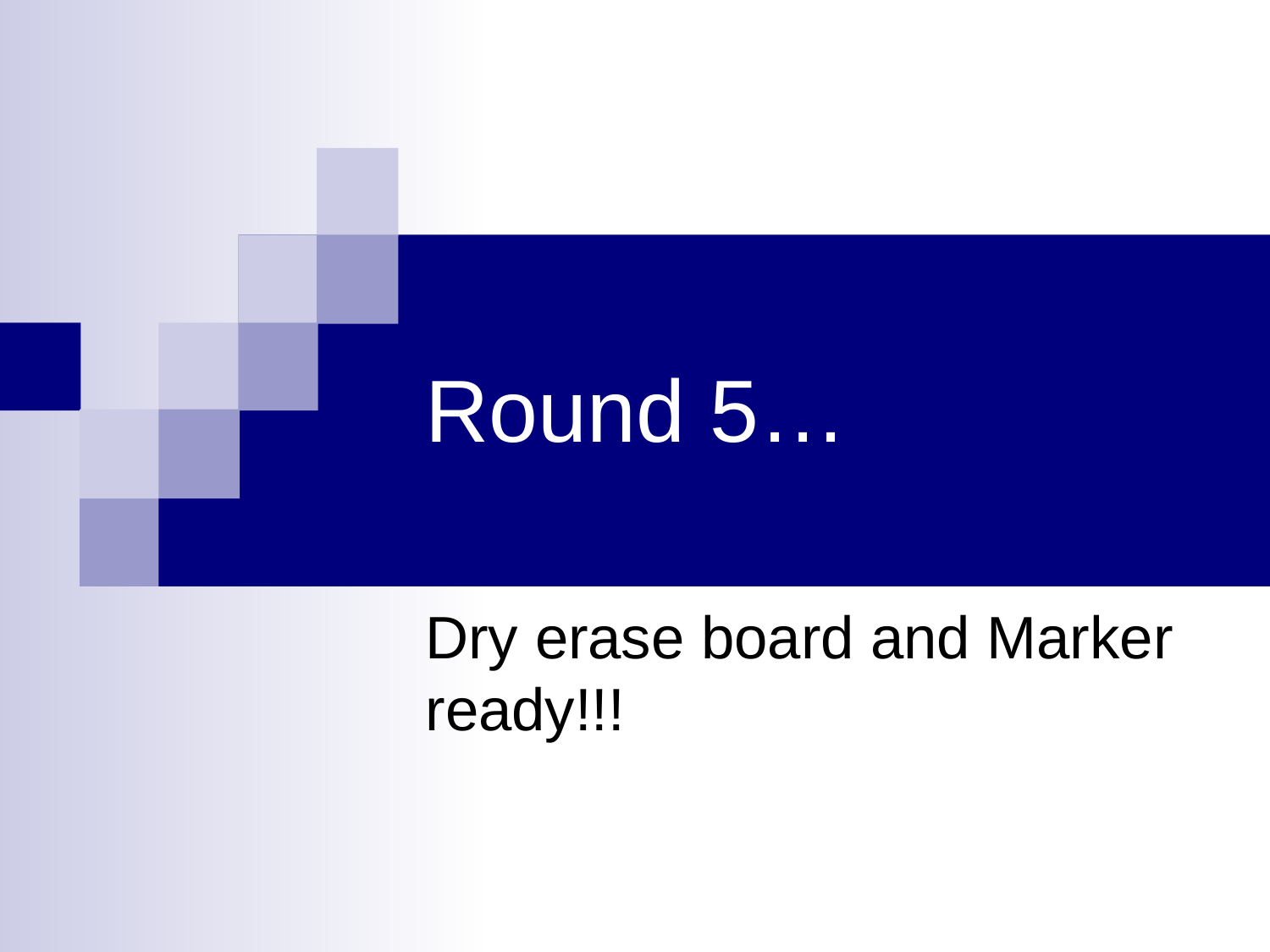

# Round 5…
Dry erase board and Marker ready!!!